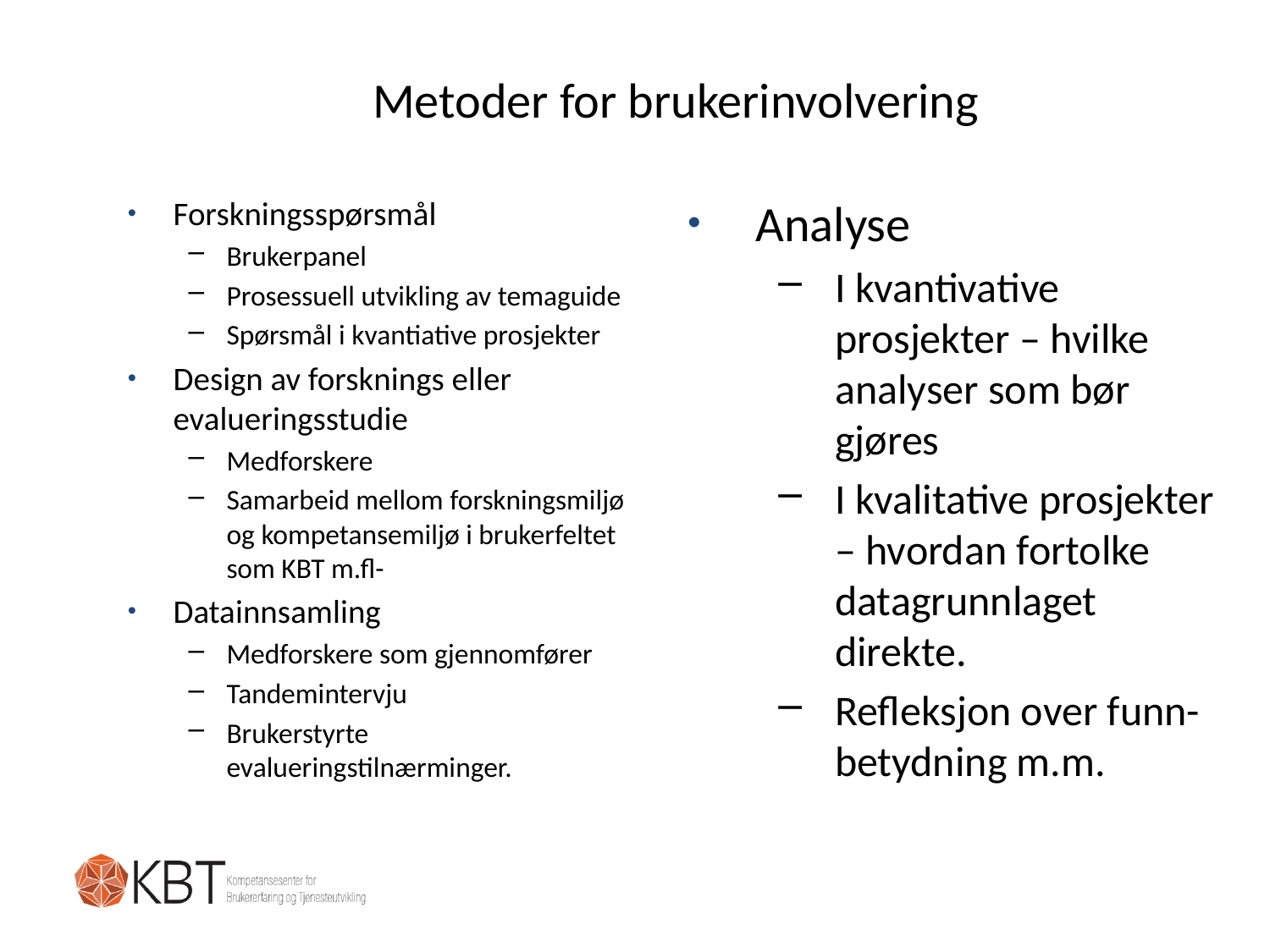

# Metoder for brukerinvolvering
Forskningsspørsmål
Brukerpanel
Prosessuell utvikling av temaguide
Spørsmål i kvantiative prosjekter
Design av forsknings eller evalueringsstudie
Medforskere
Samarbeid mellom forskningsmiljø og kompetansemiljø i brukerfeltet som KBT m.fl-
Datainnsamling
Medforskere som gjennomfører
Tandemintervju
Brukerstyrte evalueringstilnærminger.

Analyse
I kvantivative prosjekter – hvilke analyser som bør gjøres
I kvalitative prosjekter – hvordan fortolke datagrunnlaget direkte.
Refleksjon over funn- betydning m.m.